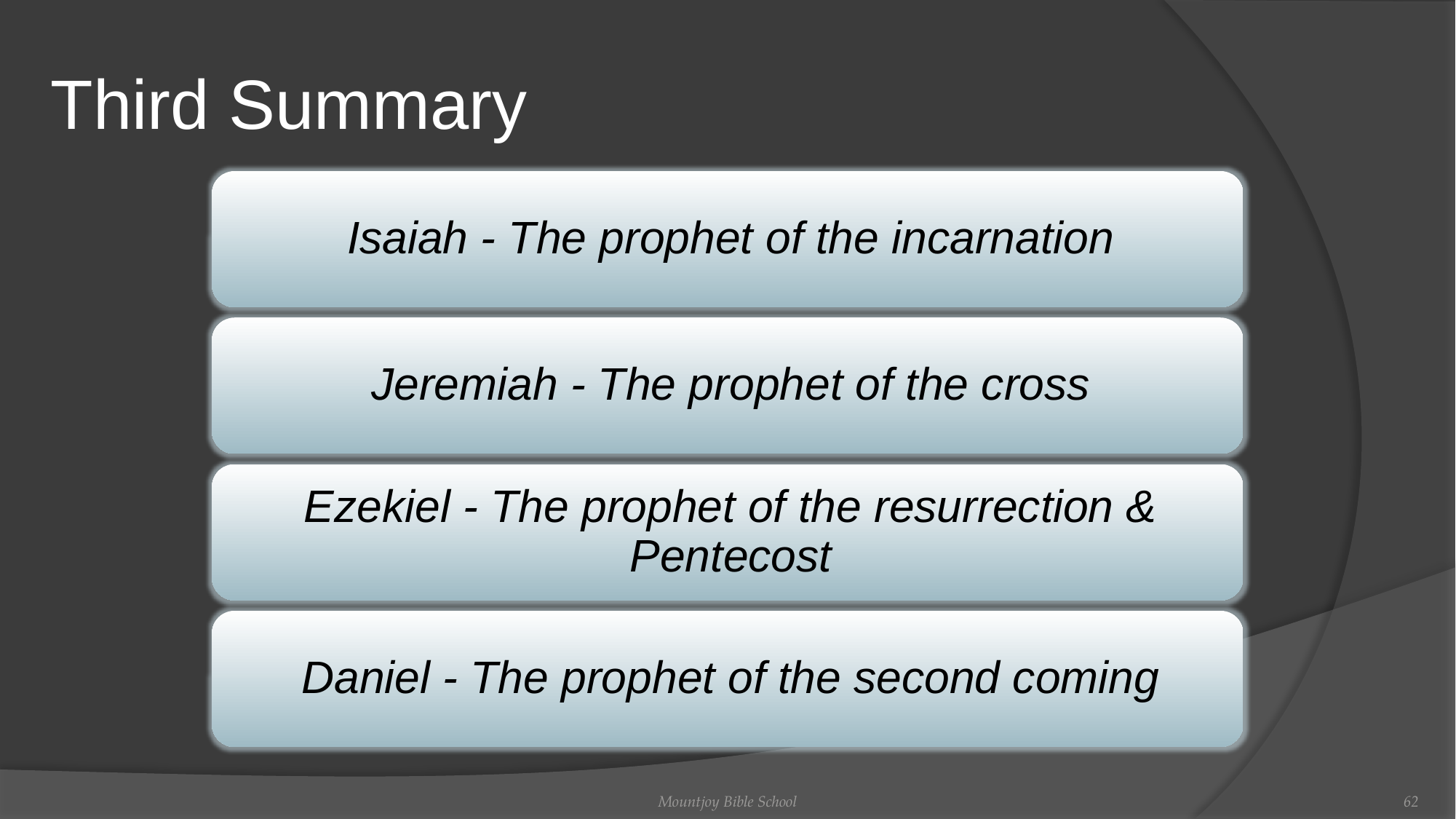

# Third Summary
Isaiah - The prophet of the incarnation
Jeremiah - The prophet of the cross
Ezekiel - The prophet of the resurrection & Pentecost
Daniel - The prophet of the second coming
Mountjoy Bible School
62